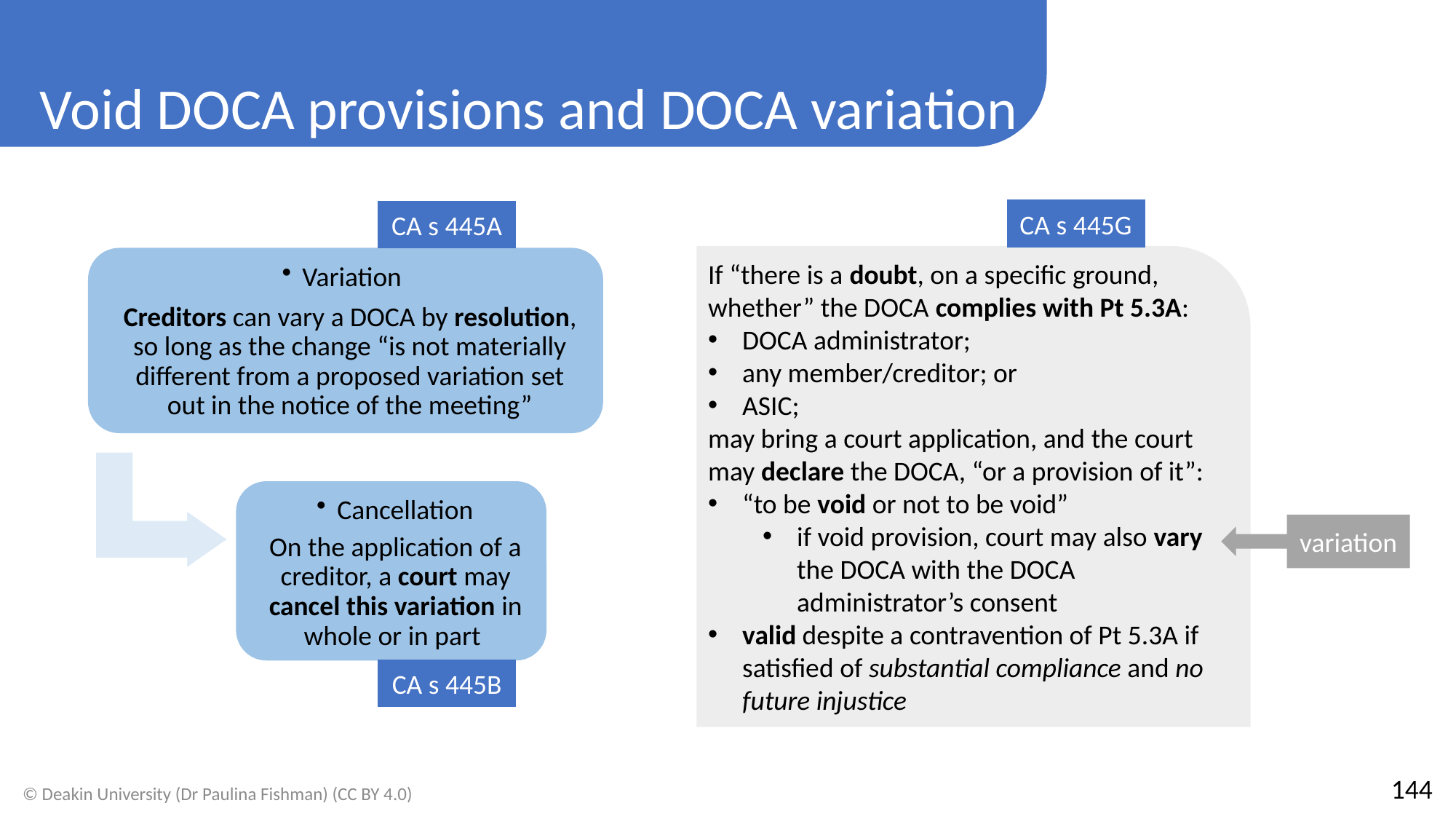

Void DOCA provisions and DOCA variation

Creditors can vary a DOCA by resolution, so long as the change “is not materially different from a proposed variation set out in the notice of the meeting”
Variation

On the application of a creditor, a court may cancel this variation in whole or in part
Cancellation
CA s 445G
CA s 445A
If “there is a doubt, on a specific ground, whether” the DOCA complies with Pt 5.3A:
DOCA administrator;
any member/creditor; or
ASIC;
may bring a court application, and the court may declare the DOCA, “or a provision of it”:
“to be void or not to be void”
if void provision, court may also vary the DOCA with the DOCA administrator’s consent
valid despite a contravention of Pt 5.3A if satisfied of substantial compliance and no future injustice
variation
CA s 445B
144
© Deakin University (Dr Paulina Fishman) (CC BY 4.0)